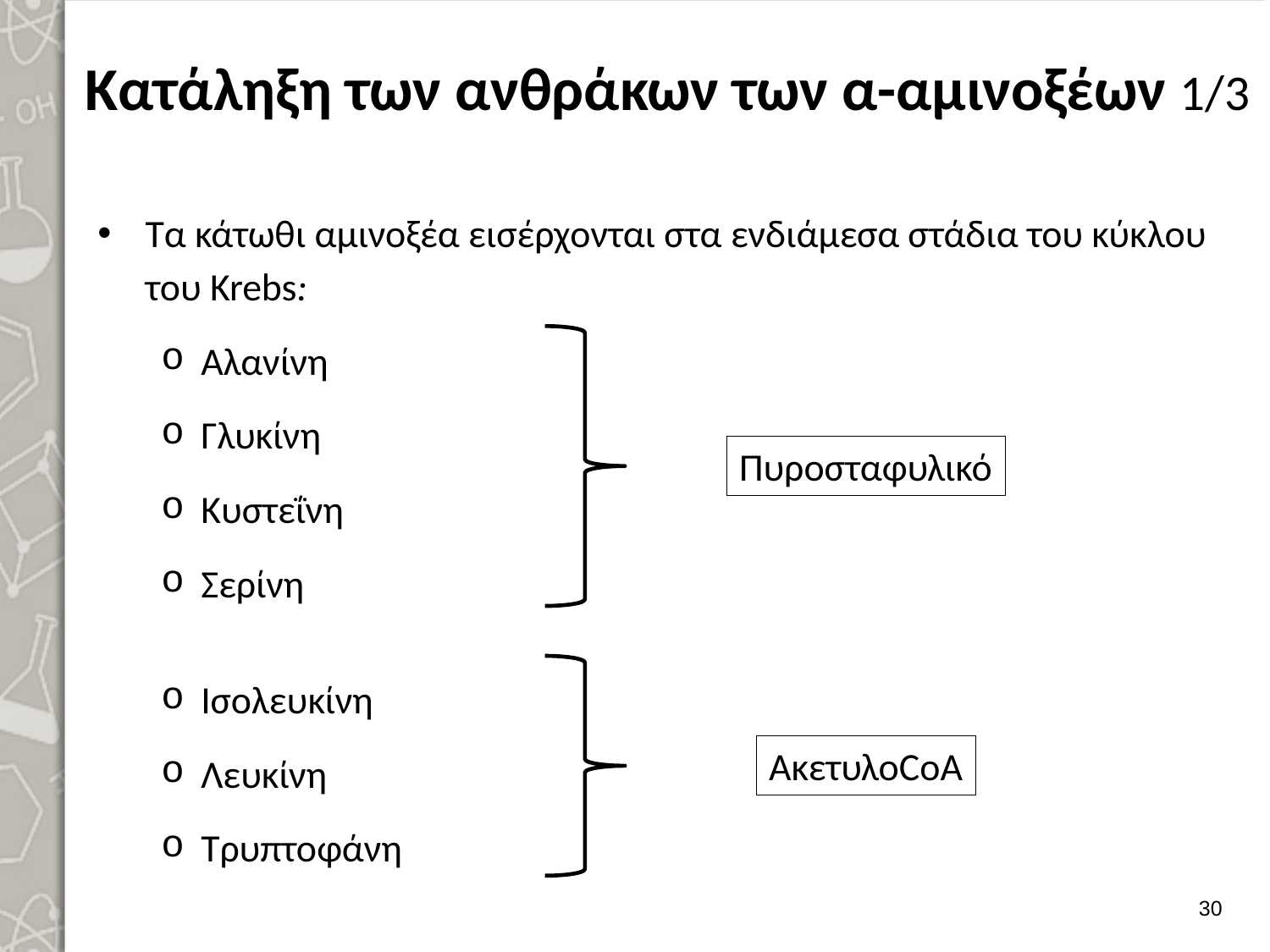

# Κατάληξη των ανθράκων των α-αμινοξέων 1/3
Τα κάτωθι αμινοξέα εισέρχονται στα ενδιάμεσα στάδια του κύκλου του Krebs:
Αλανίνη
Γλυκίνη
Κυστεΐνη
Σερίνη
Ισολευκίνη
Λευκίνη
Τρυπτοφάνη

Πυροσταφυλικό

ΑκετυλοCoA
30